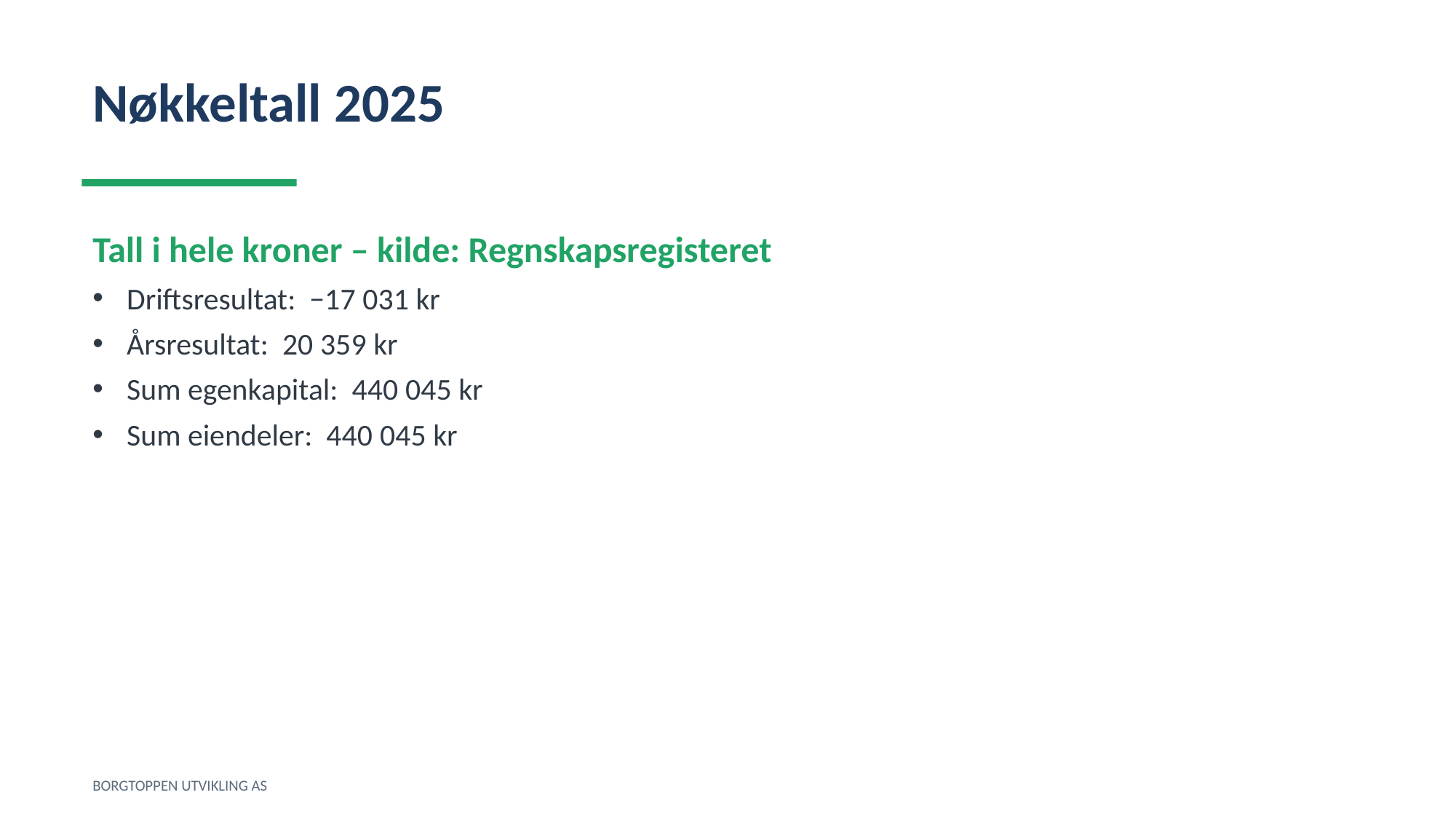

Nøkkeltall 2025

Tall i hele kroner – kilde: Regnskapsregisteret
Driftsresultat:  −17 031 kr
Årsresultat:  20 359 kr
Sum egenkapital:  440 045 kr
Sum eiendeler:  440 045 kr
BORGTOPPEN UTVIKLING AS